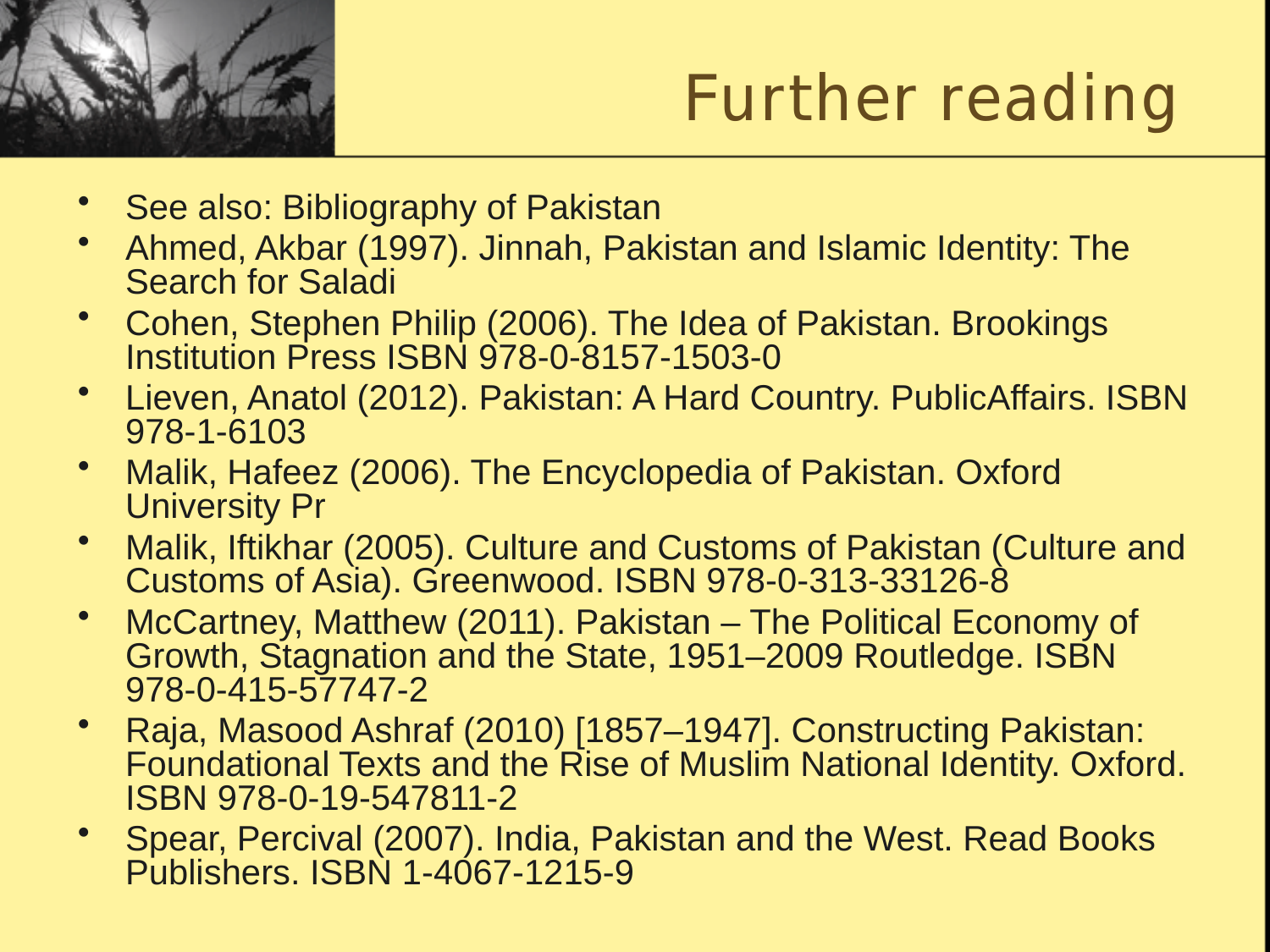

# Further reading
See also: Bibliography of Pakistan
Ahmed, Akbar (1997). Jinnah, Pakistan and Islamic Identity: The Search for Saladi
Cohen, Stephen Philip (2006). The Idea of Pakistan. Brookings Institution Press ISBN 978-0-8157-1503-0
Lieven, Anatol (2012). Pakistan: A Hard Country. PublicAffairs. ISBN 978-1-6103
Malik, Hafeez (2006). The Encyclopedia of Pakistan. Oxford University Pr
Malik, Iftikhar (2005). Culture and Customs of Pakistan (Culture and Customs of Asia). Greenwood. ISBN 978-0-313-33126-8
McCartney, Matthew (2011). Pakistan – The Political Economy of Growth, Stagnation and the State, 1951–2009 Routledge. ISBN 978-0-415-57747-2
Raja, Masood Ashraf (2010) [1857–1947]. Constructing Pakistan: Foundational Texts and the Rise of Muslim National Identity. Oxford. ISBN 978-0-19-547811-2
Spear, Percival (2007). India, Pakistan and the West. Read Books Publishers. ISBN 1-4067-1215-9